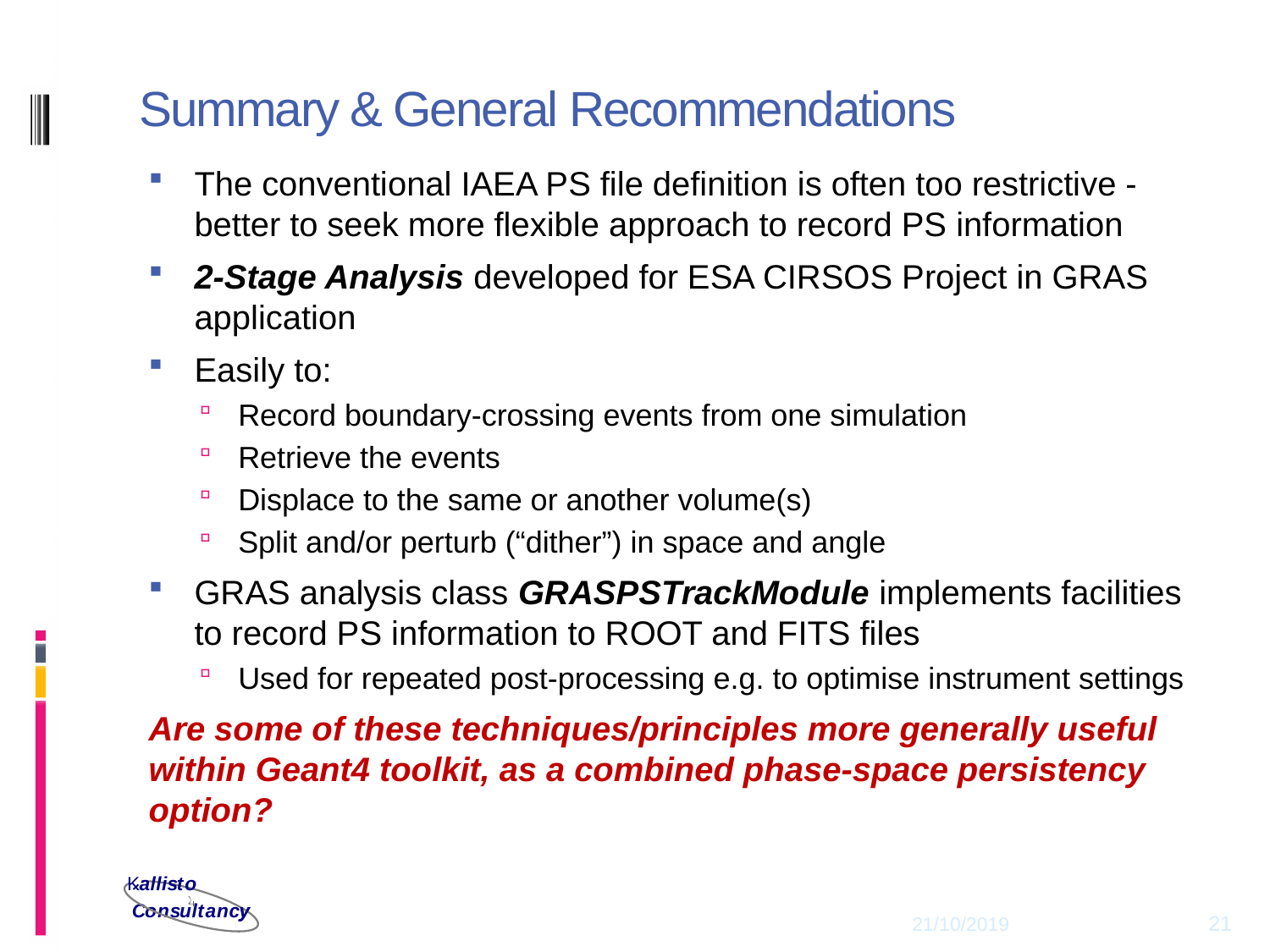

# Summary & General Recommendations
The conventional IAEA PS file definition is often too restrictive - better to seek more flexible approach to record PS information
2-Stage Analysis developed for ESA CIRSOS Project in GRAS application
Easily to:
Record boundary-crossing events from one simulation
Retrieve the events
Displace to the same or another volume(s)
Split and/or perturb (“dither”) in space and angle
GRAS analysis class GRASPSTrackModule implements facilities to record PS information to ROOT and FITS files
Used for repeated post-processing e.g. to optimise instrument settings
Are some of these techniques/principles more generally useful within Geant4 toolkit, as a combined phase-space persistency option?

21/10/2019
21